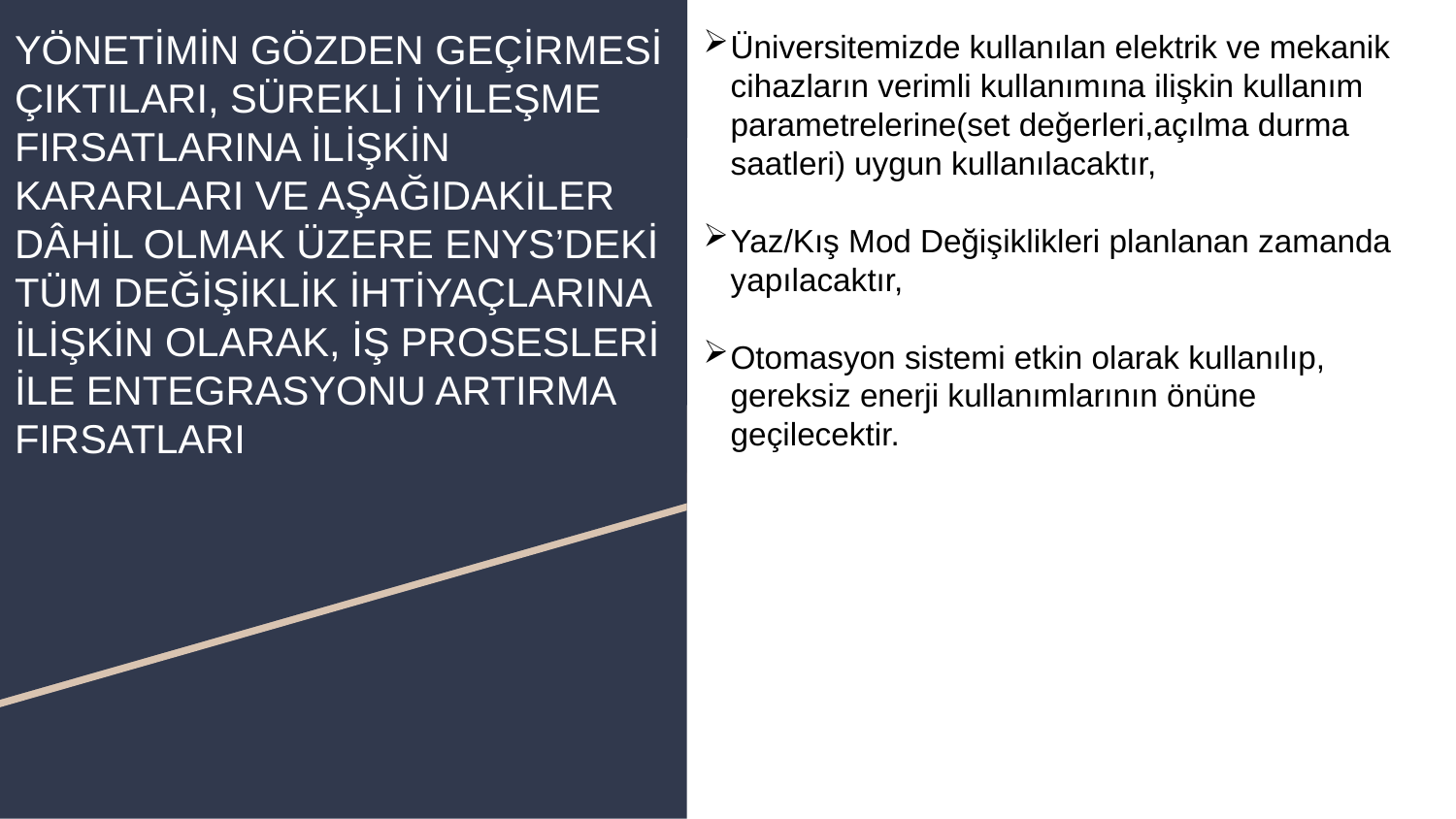

# YÖNETİMİN GÖZDEN GEÇİRMESİ ÇIKTILARI, SÜREKLİ İYİLEŞME FIRSATLARINA İLİŞKİN KARARLARI VE AŞAĞIDAKİLER DÂHİL OLMAK ÜZERE ENYS’DEKİ TÜM DEĞİŞİKLİK İHTİYAÇLARINA İLİŞKİN OLARAK, İŞ PROSESLERİ İLE ENTEGRASYONU ARTIRMA FIRSATLARI
Üniversitemizde kullanılan elektrik ve mekanik cihazların verimli kullanımına ilişkin kullanım parametrelerine(set değerleri,açılma durma saatleri) uygun kullanılacaktır,

Yaz/Kış Mod Değişiklikleri planlanan zamanda yapılacaktır,

Otomasyon sistemi etkin olarak kullanılıp, gereksiz enerji kullanımlarının önüne geçilecektir.